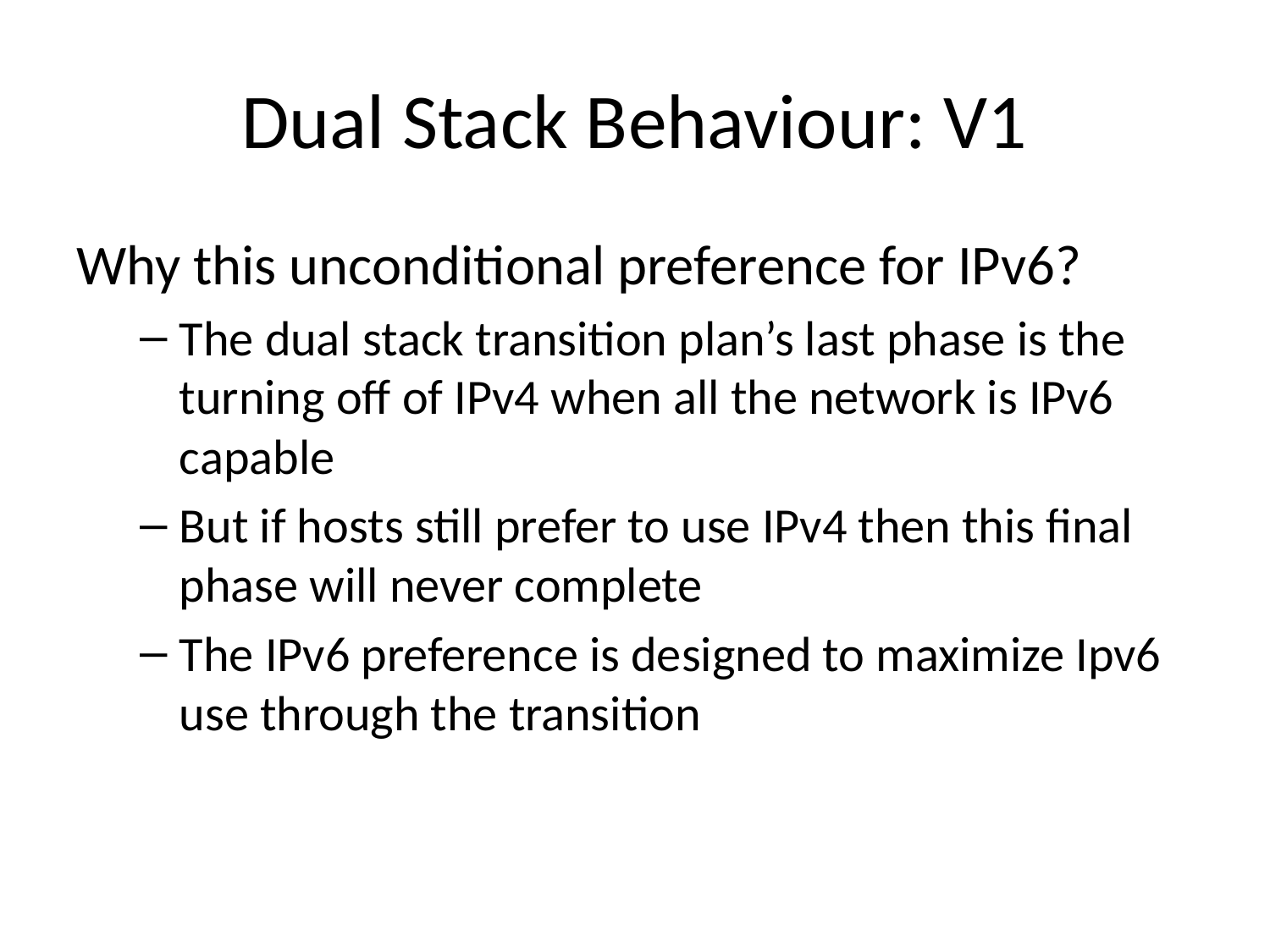

# Dual Stack Behaviour: V1
Why this unconditional preference for IPv6?
The dual stack transition plan’s last phase is the turning off of IPv4 when all the network is IPv6 capable
But if hosts still prefer to use IPv4 then this final phase will never complete
The IPv6 preference is designed to maximize Ipv6 use through the transition